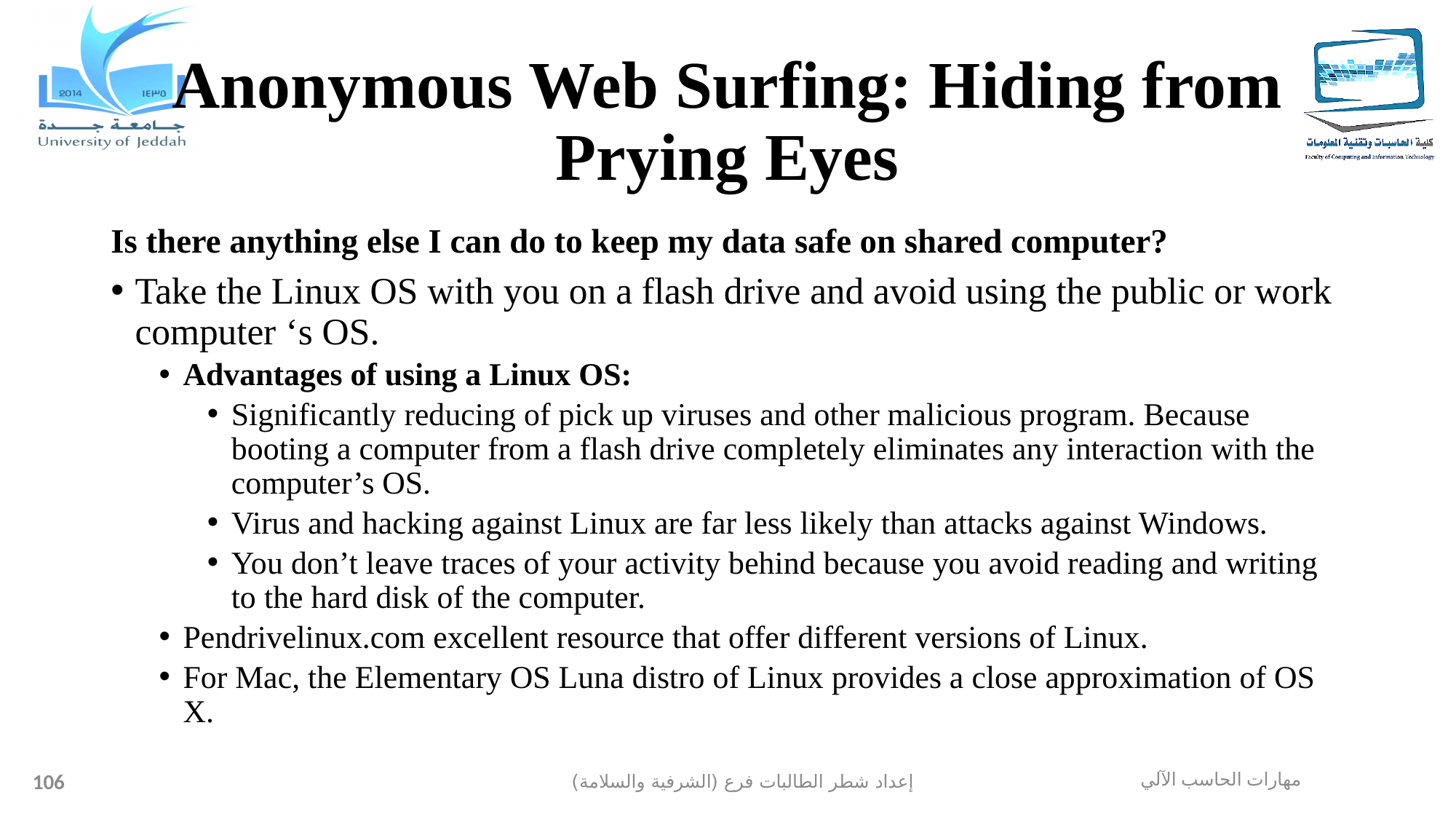

# Anonymous Web Surfing: Hiding from Prying Eyes
Is there anything else I can do to keep my data safe on shared computer?
Take the Linux OS with you on a flash drive and avoid using the public or work computer ‘s OS.
Advantages of using a Linux OS:
Significantly reducing of pick up viruses and other malicious program. Because booting a computer from a flash drive completely eliminates any interaction with the computer’s OS.
Virus and hacking against Linux are far less likely than attacks against Windows.
You don’t leave traces of your activity behind because you avoid reading and writing to the hard disk of the computer.
Pendrivelinux.com excellent resource that offer different versions of Linux.
For Mac, the Elementary OS Luna distro of Linux provides a close approximation of OS X.
106
إعداد شطر الطالبات فرع (الشرفية والسلامة)